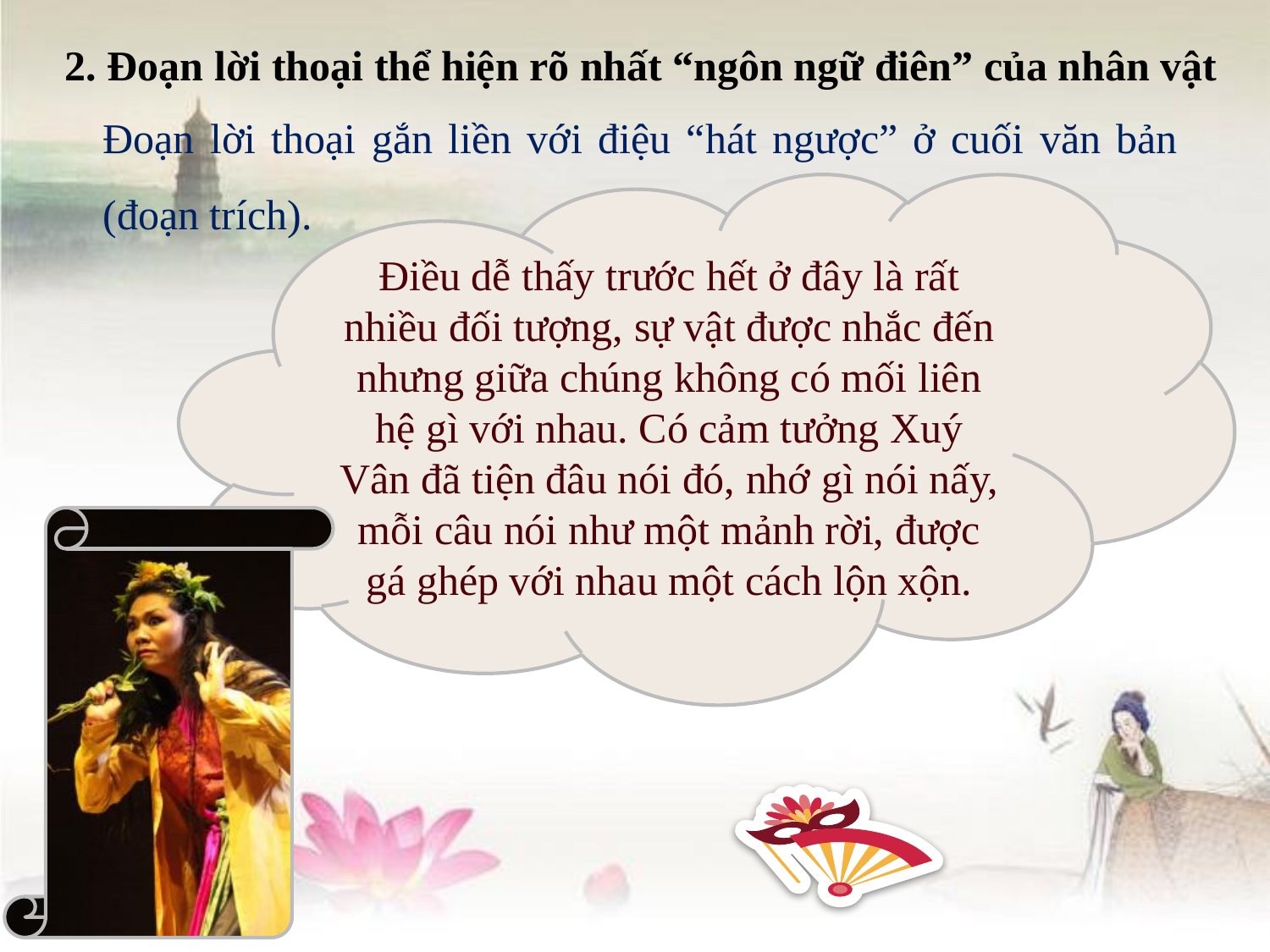

2. Đoạn lời thoại thể hiện rõ nhất “ngôn ngữ điên” của nhân vật
Đoạn lời thoại gắn liền với điệu “hát ngược” ở cuối văn bản (đoạn trích).

Điều dễ thấy trước hết ở đây là rất nhiều đối tượng, sự vật được nhắc đến nhưng giữa chúng không có mối liên hệ gì với nhau. Có cảm tưởng Xuý Vân đã tiện đâu nói đó, nhớ gì nói nấy, mỗi câu nói như một mảnh rời, được gá ghép với nhau một cách lộn xộn.